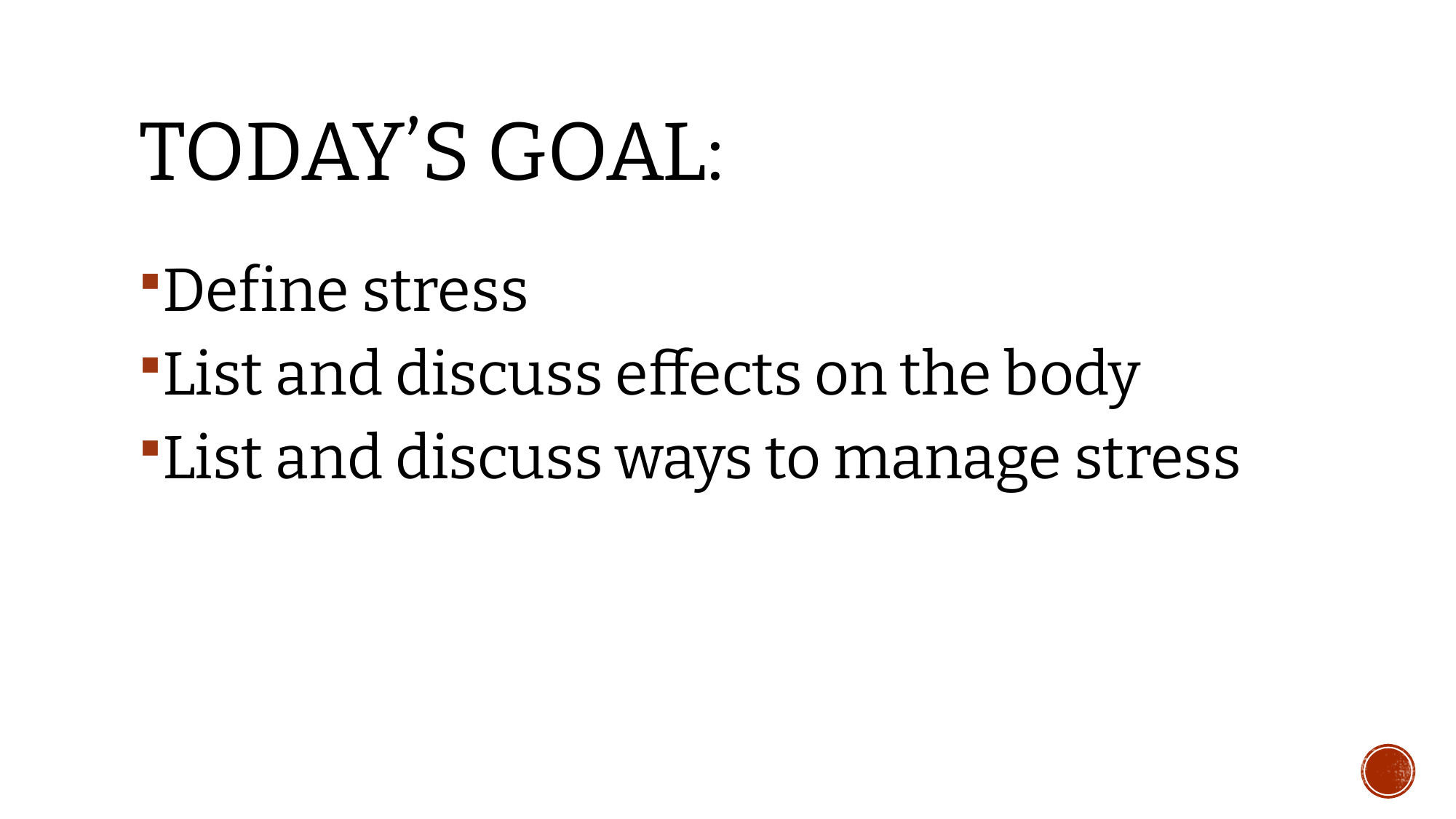

# Today’s Goal:
Define stress
List and discuss effects on the body
List and discuss ways to manage stress